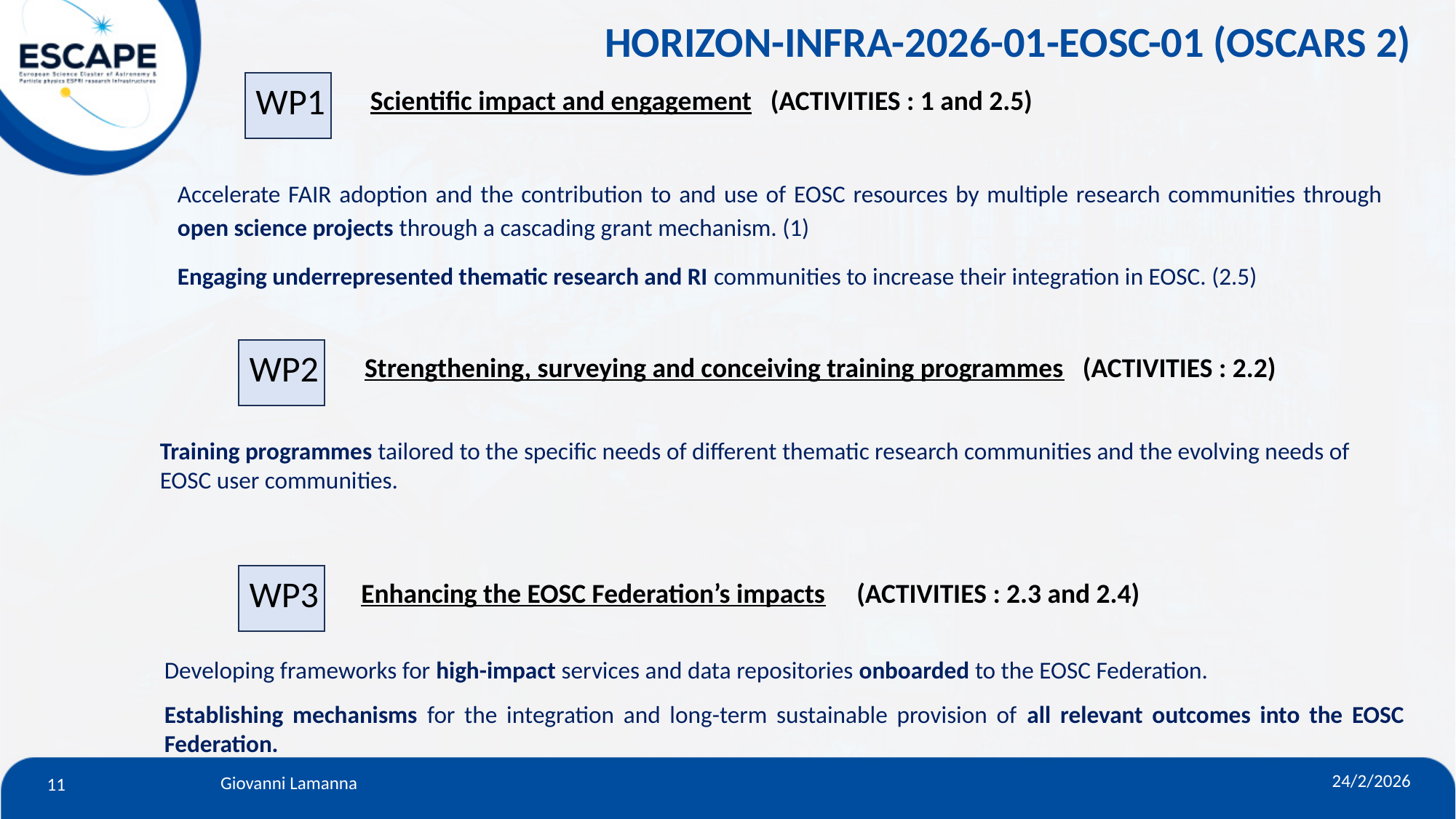

HORIZON-INFRA-2026-01-EOSC-01 (OSCARS 2)

WP1
Scientific impact and engagement   (ACTIVITIES : 1 and 2.5)
Accelerate FAIR adoption and the contribution to and use of EOSC resources by multiple research communities through open science projects through a cascading grant mechanism. (1)
Engaging underrepresented thematic research and RI communities to increase their integration in EOSC. (2.5)

WP2
Strengthening, surveying and conceiving training programmes   (ACTIVITIES : 2.2)
Training programmes tailored to the specific needs of different thematic research communities and the evolving needs of EOSC user communities.

WP3
Enhancing the EOSC Federation’s impacts     (ACTIVITIES : 2.3 and 2.4)
Developing frameworks for high-impact services and data repositories onboarded to the EOSC Federation.
Establishing mechanisms for the integration and long-term sustainable provision of all relevant outcomes into the EOSC Federation.
11
24/2/2026
Giovanni Lamanna